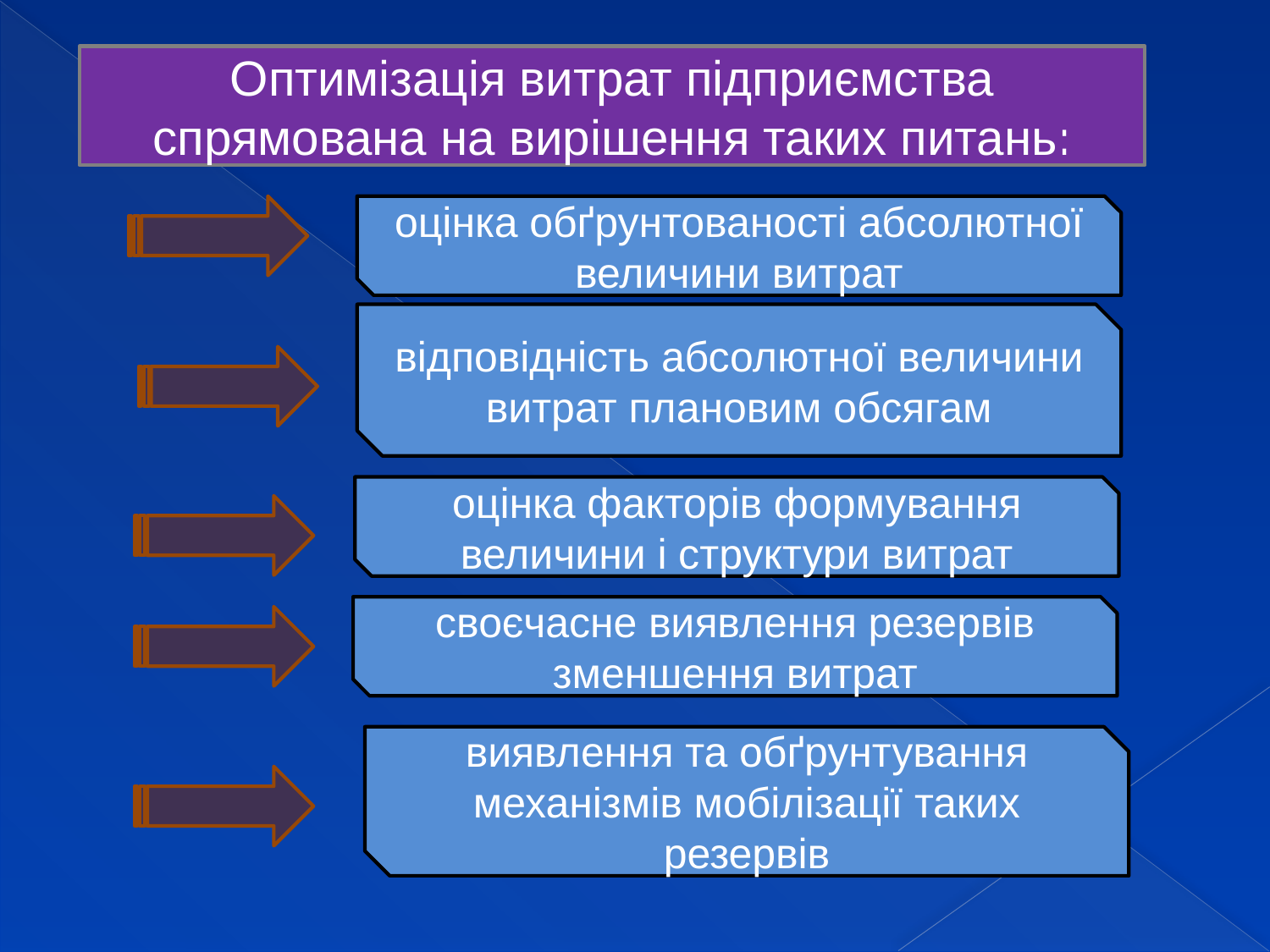

Оптимізація витрат підприємства спрямована на вирішення таких питань:

оцінка обґрунтованості абсолютної величини витрат
відповідність абсолютної величини витрат плановим обсягам

оцінка факторів формування величини і структури витрат

своєчасне виявлення резервів зменшення витрат

виявлення та обґрунтування механізмів мобілізації таких резервів